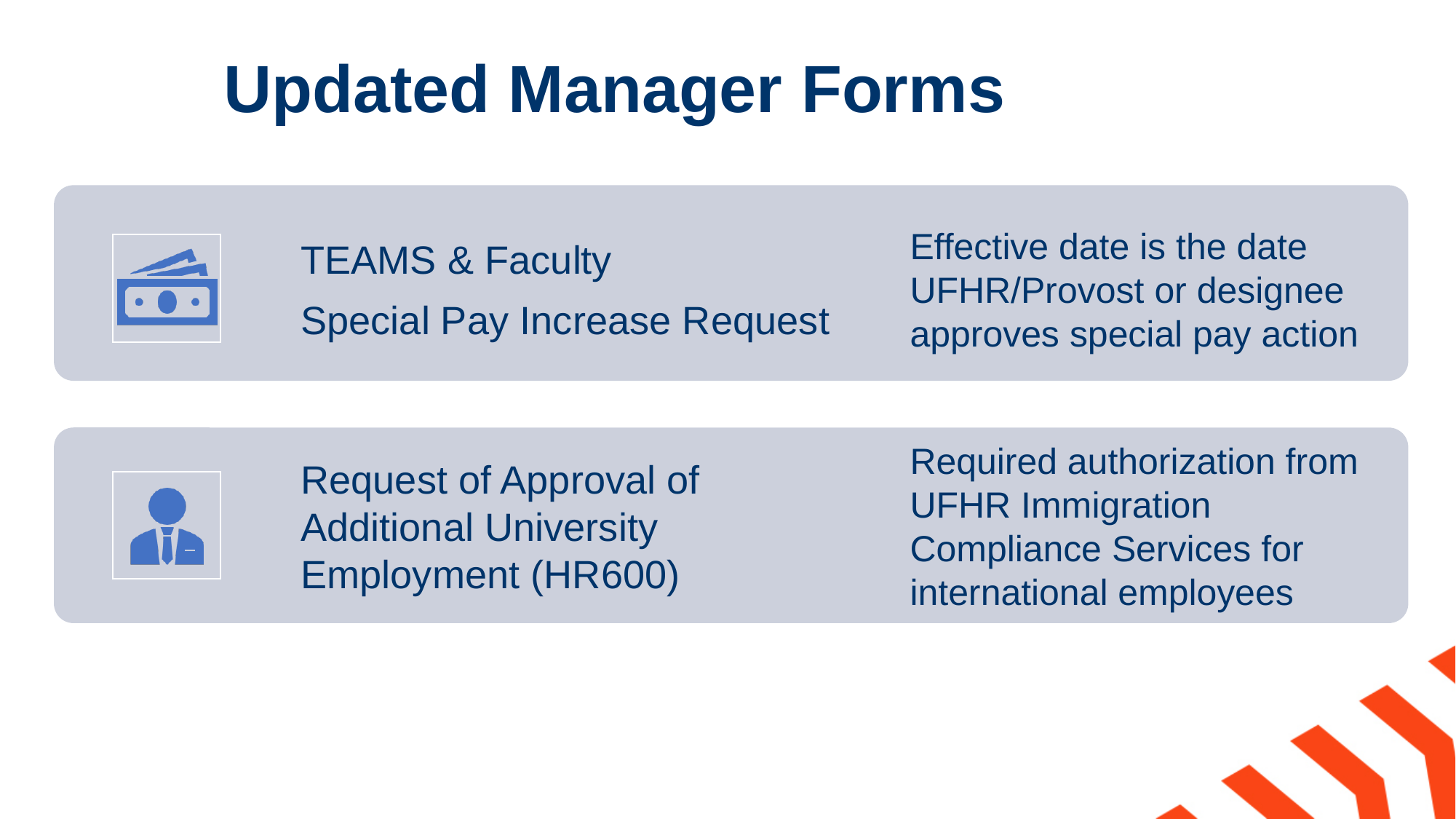

# Updated Manager Forms
TEAMS & Faculty
Special Pay Increase Request
Effective date is the date UFHR/Provost or designee approves special pay action
Request of Approval of Additional University Employment (HR600)
Required authorization from UFHR Immigration Compliance Services for international employees